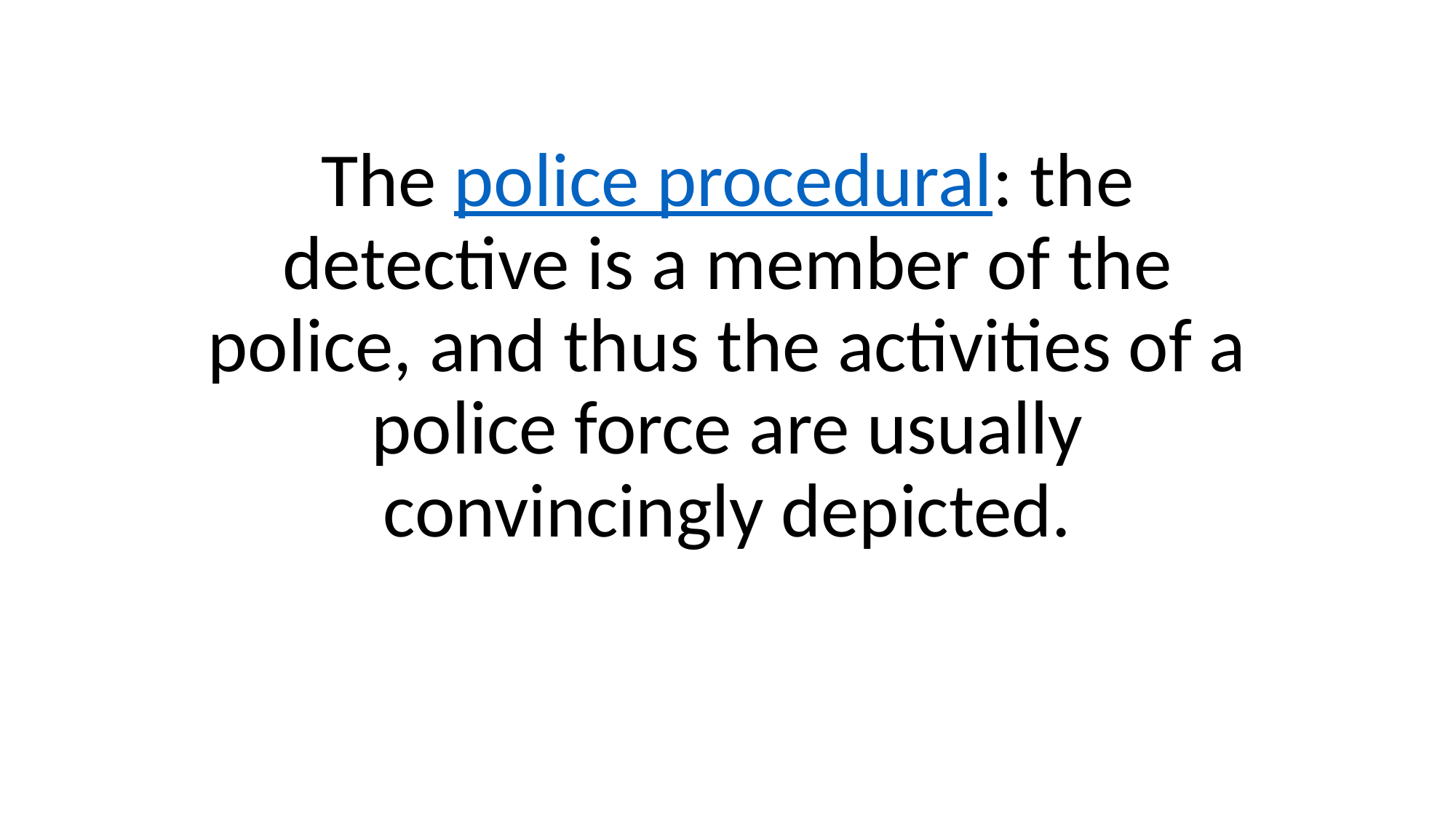

# The police procedural: the detective is a member of the police, and thus the activities of a police force are usually convincingly depicted.